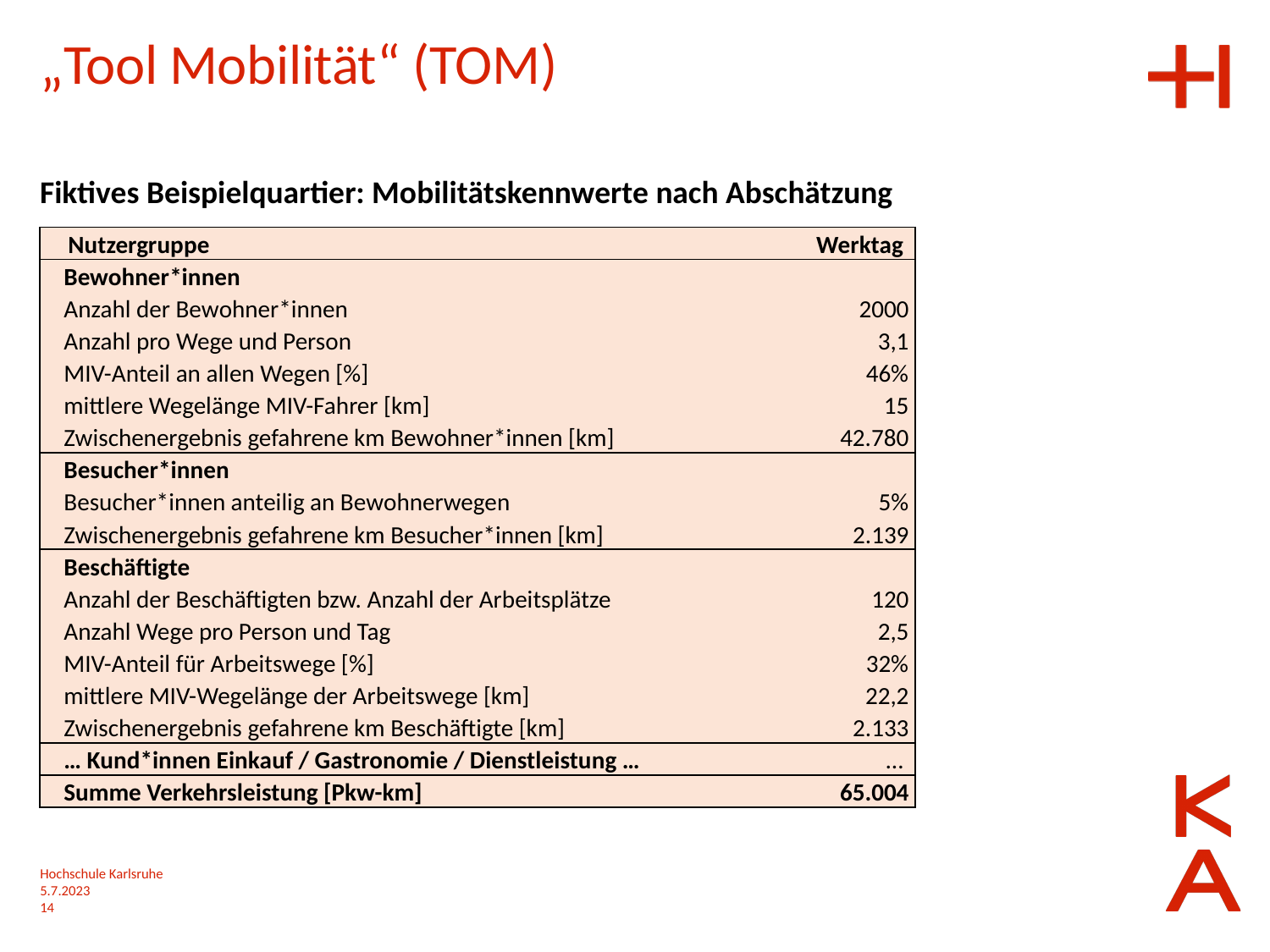

„Tool Mobilität“ (TOM)
Fiktives Beispielquartier: Mobilitätskennwerte nach Abschätzung
| Nutzergruppe | Werktag |
| --- | --- |
| Bewohner\*innen |  |
| Anzahl der Bewohner\*innen | 2000 |
| Anzahl pro Wege und Person | 3,1 |
| MIV-Anteil an allen Wegen [%] | 46% |
| mittlere Wegelänge MIV-Fahrer [km] | 15 |
| Zwischenergebnis gefahrene km Bewohner\*innen [km] | 42.780 |
| Besucher\*innen |  |
| Besucher\*innen anteilig an Bewohnerwegen | 5% |
| Zwischenergebnis gefahrene km Besucher\*innen [km] | 2.139 |
| Beschäftigte |  |
| Anzahl der Beschäftigten bzw. Anzahl der Arbeitsplätze | 120 |
| Anzahl Wege pro Person und Tag | 2,5 |
| MIV-Anteil für Arbeitswege [%] | 32% |
| mittlere MIV-Wegelänge der Arbeitswege [km] | 22,2 |
| Zwischenergebnis gefahrene km Beschäftigte [km] | 2.133 |
| … Kund\*innen Einkauf / Gastronomie / Dienstleistung … | … |
| Summe Verkehrsleistung [Pkw-km] | 65.004 |
Hochschule Karlsruhe
5.7.2023
14